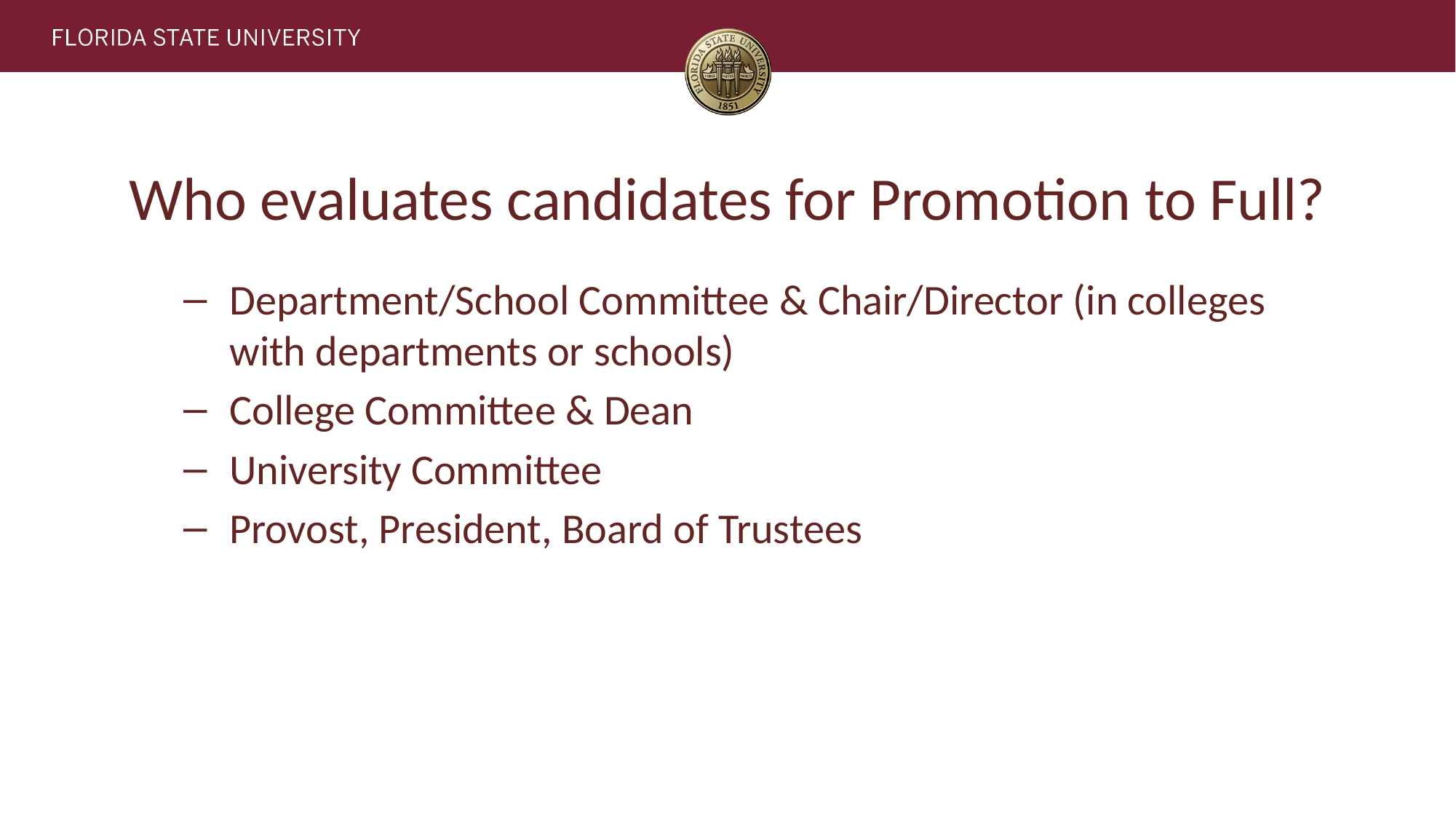

# Who evaluates candidates for Promotion to Full?
Department/School Committee & Chair/Director (in colleges with departments or schools)
College Committee & Dean
University Committee
Provost, President, Board of Trustees